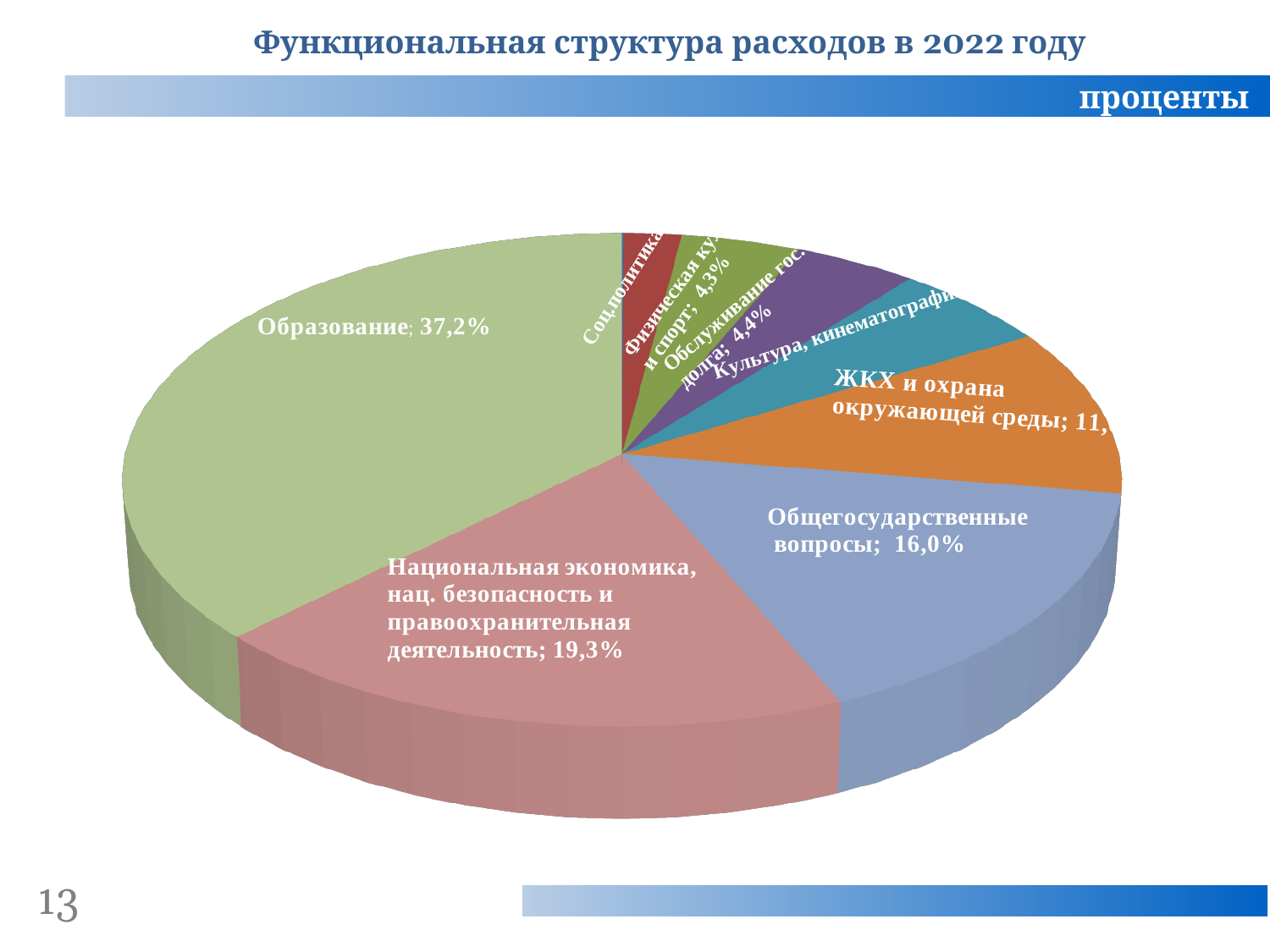

Функциональная структура расходов в 2022 году
 проценты

[unsupported chart]

13